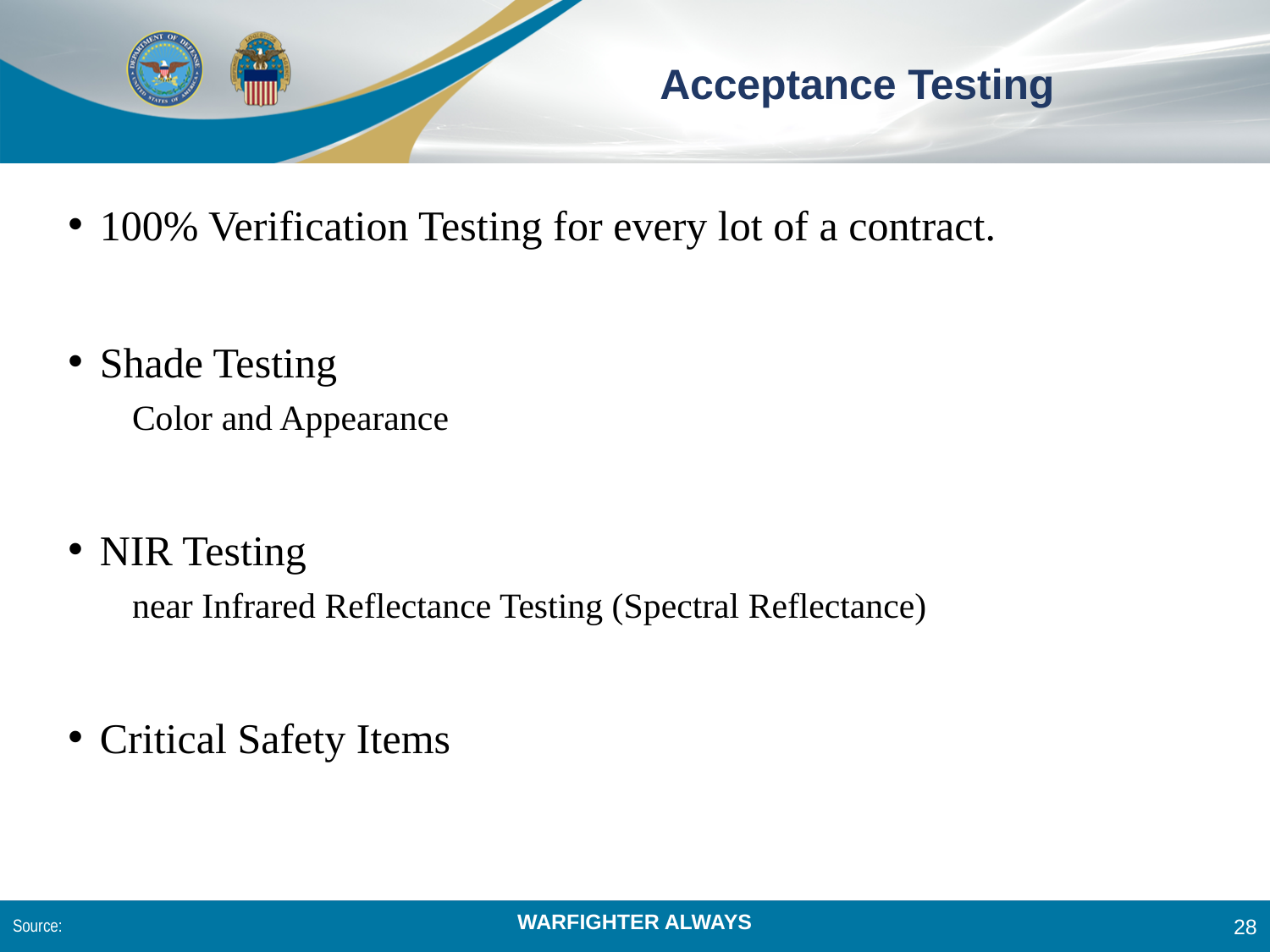

# Acceptance Testing
100% Verification Testing for every lot of a contract.

Shade Testing
Color and Appearance

NIR Testing
near Infrared Reflectance Testing (Spectral Reflectance)

Critical Safety Items
Source:
28